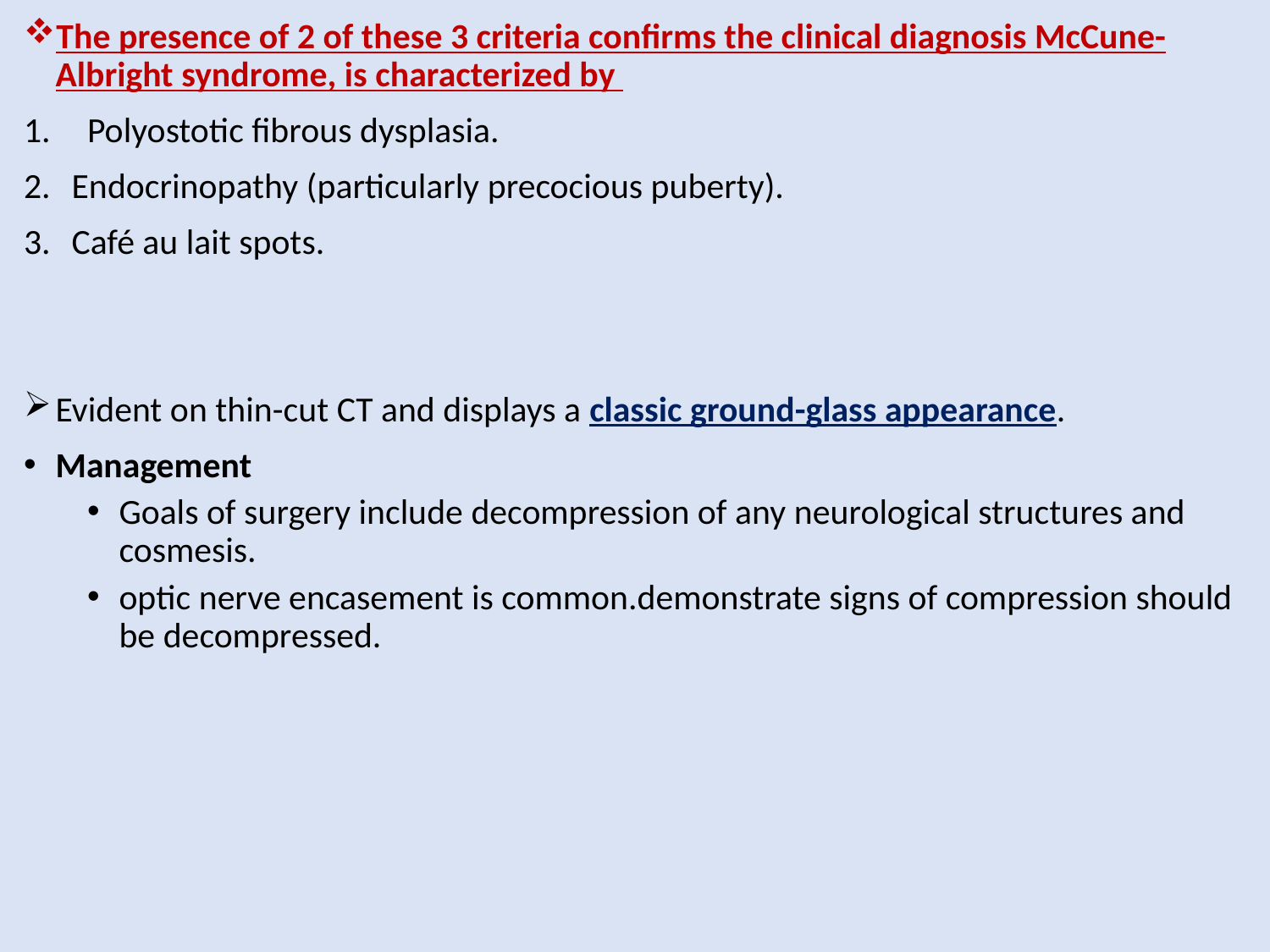

The presence of 2 of these 3 criteria confirms the clinical diagnosis McCune-Albright syndrome, is characterized by
Polyostotic fibrous dysplasia.
Endocrinopathy (particularly precocious puberty).
Café au lait spots.

Evident on thin-cut CT and displays a classic ground-glass appearance.
Management
Goals of surgery include decompression of any neurological structures and cosmesis.
optic nerve encasement is common.demonstrate signs of compression should be decompressed.